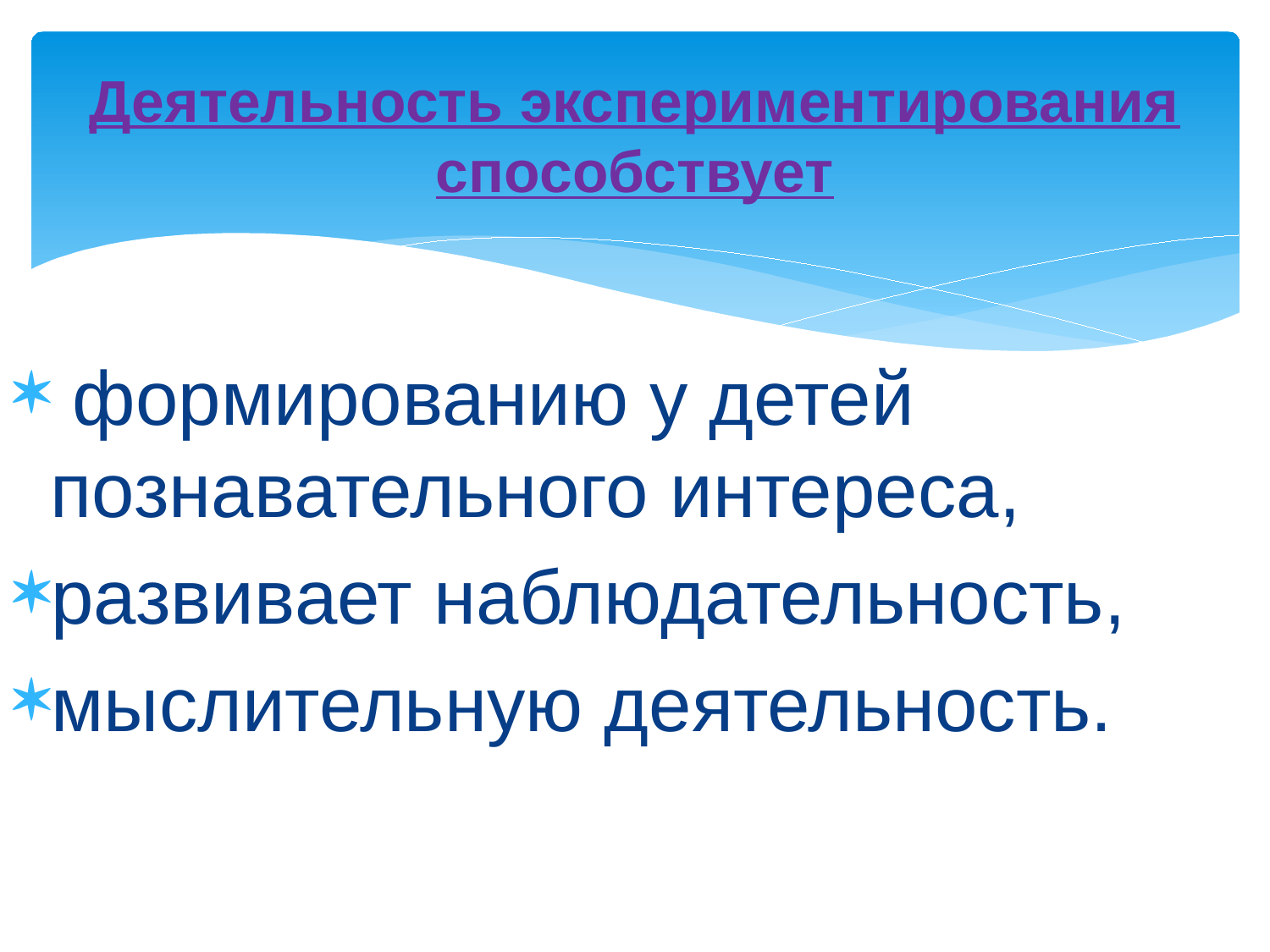

# Деятельность экспериментирования способствует

 формированию у детей познавательного интереса,
развивает наблюдательность,
мыслительную деятельность.